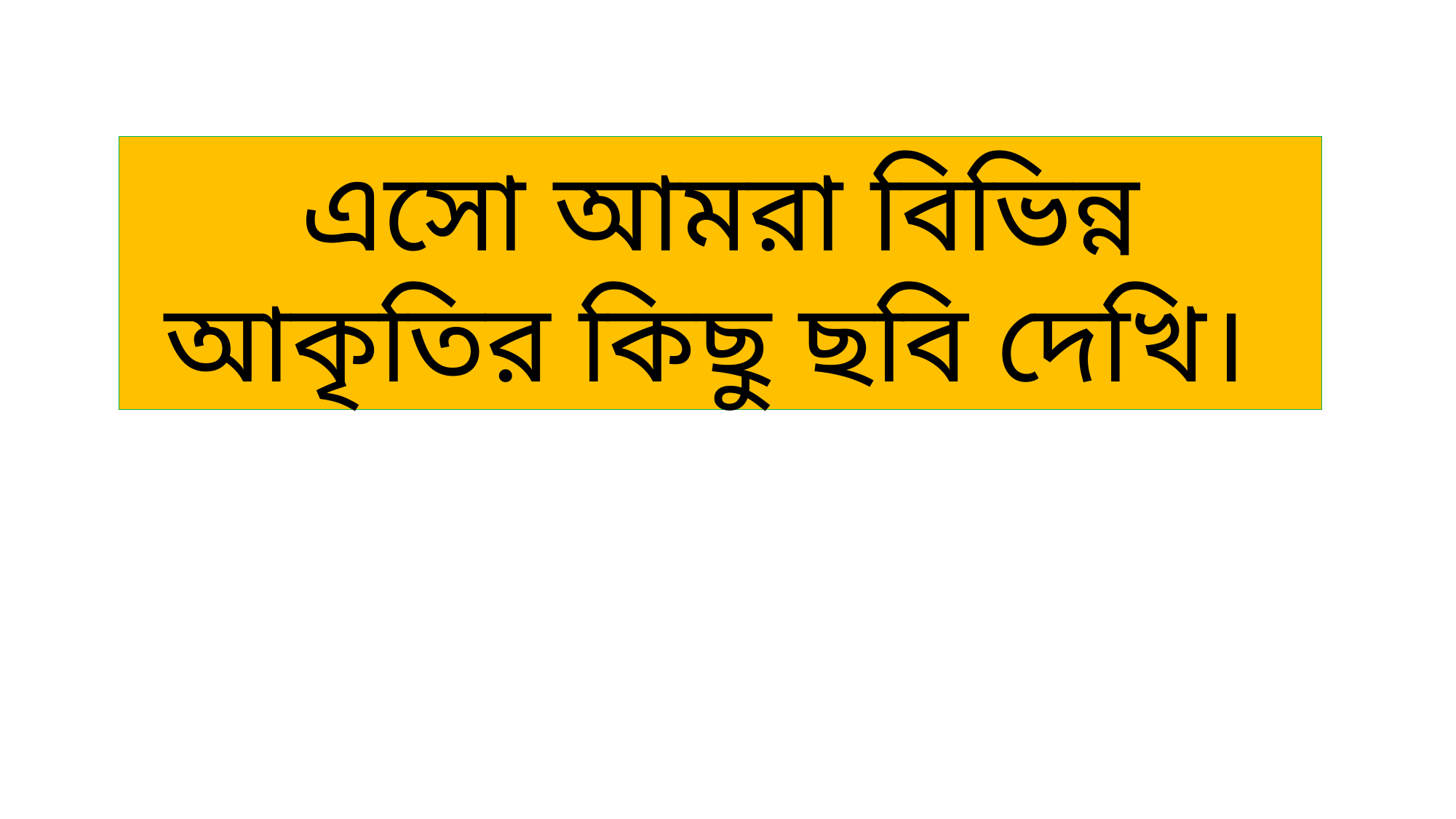

এসো আমরা বিভিন্ন আকৃতির কিছু ছবি দেখি।